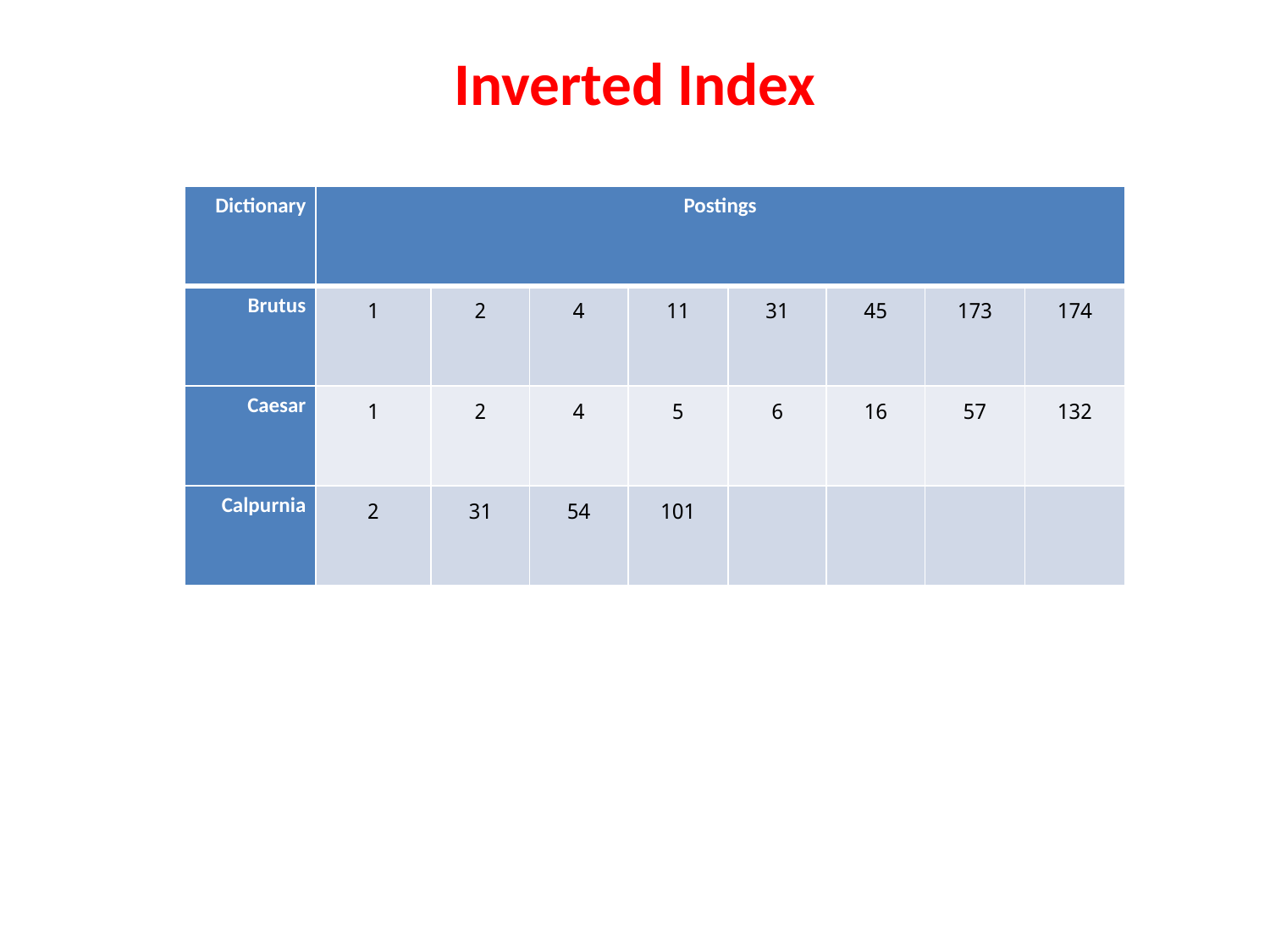

# Inverted Index
| Dictionary | Postings |  |  |  |  |  |  |  |
| --- | --- | --- | --- | --- | --- | --- | --- | --- |
| Brutus | 1 | 2 | 4 | 11 | 31 | 45 | 173 | 174 |
| Caesar | 1 | 2 | 4 | 5 | 6 | 16 | 57 | 132 |
| Calpurnia | 2 | 31 | 54 | 101 |  |  |  |  |